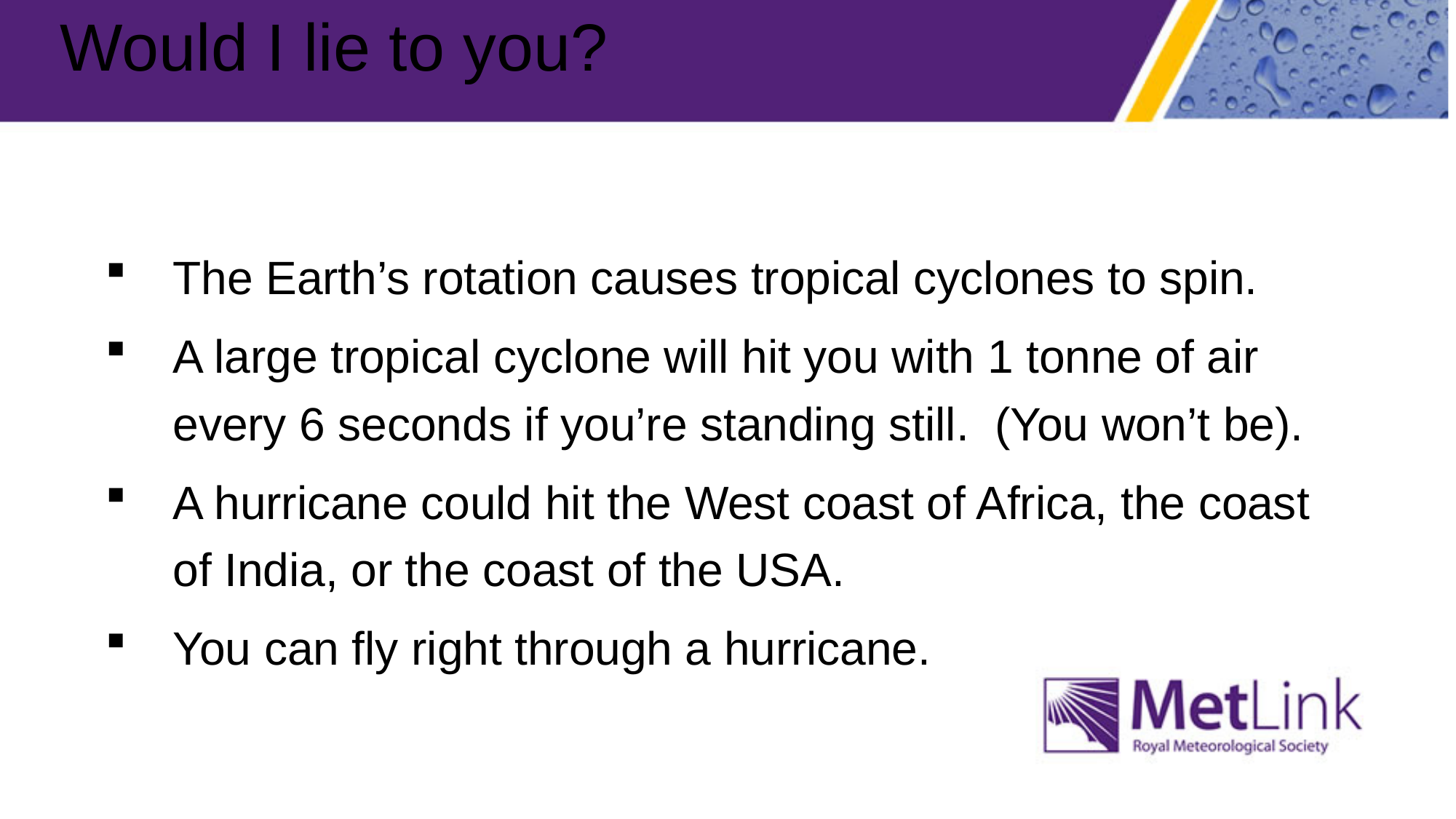

# Would I lie to you?
The Earth’s rotation causes tropical cyclones to spin.
A large tropical cyclone will hit you with 1 tonne of air every 6 seconds if you’re standing still.  (You won’t be).
A hurricane could hit the West coast of Africa, the coast of India, or the coast of the USA.
You can fly right through a hurricane.